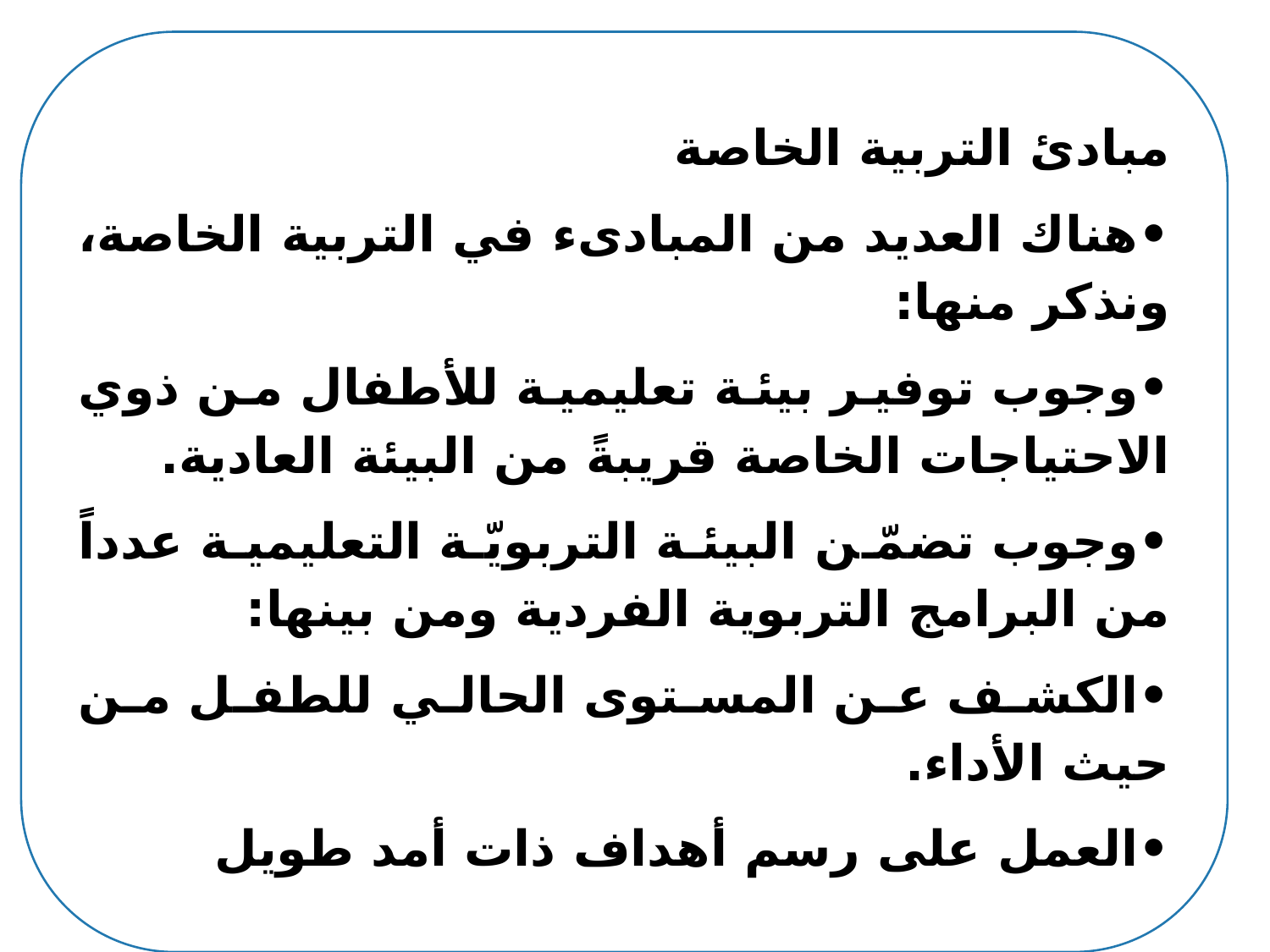

مبادئ التربية الخاصة
•	هناك العديد من المبادىء في التربية الخاصة، ونذكر منها:
•	وجوب توفير بيئة تعليمية للأطفال من ذوي الاحتياجات الخاصة قريبةً من البيئة العادية.
•	وجوب تضمّن البيئة التربويّة التعليمية عدداً من البرامج التربوية الفردية ومن بينها:
•	الكشف عن المستوى الحالي للطفل من حيث الأداء.
•	العمل على رسم أهداف ذات أمد طويل